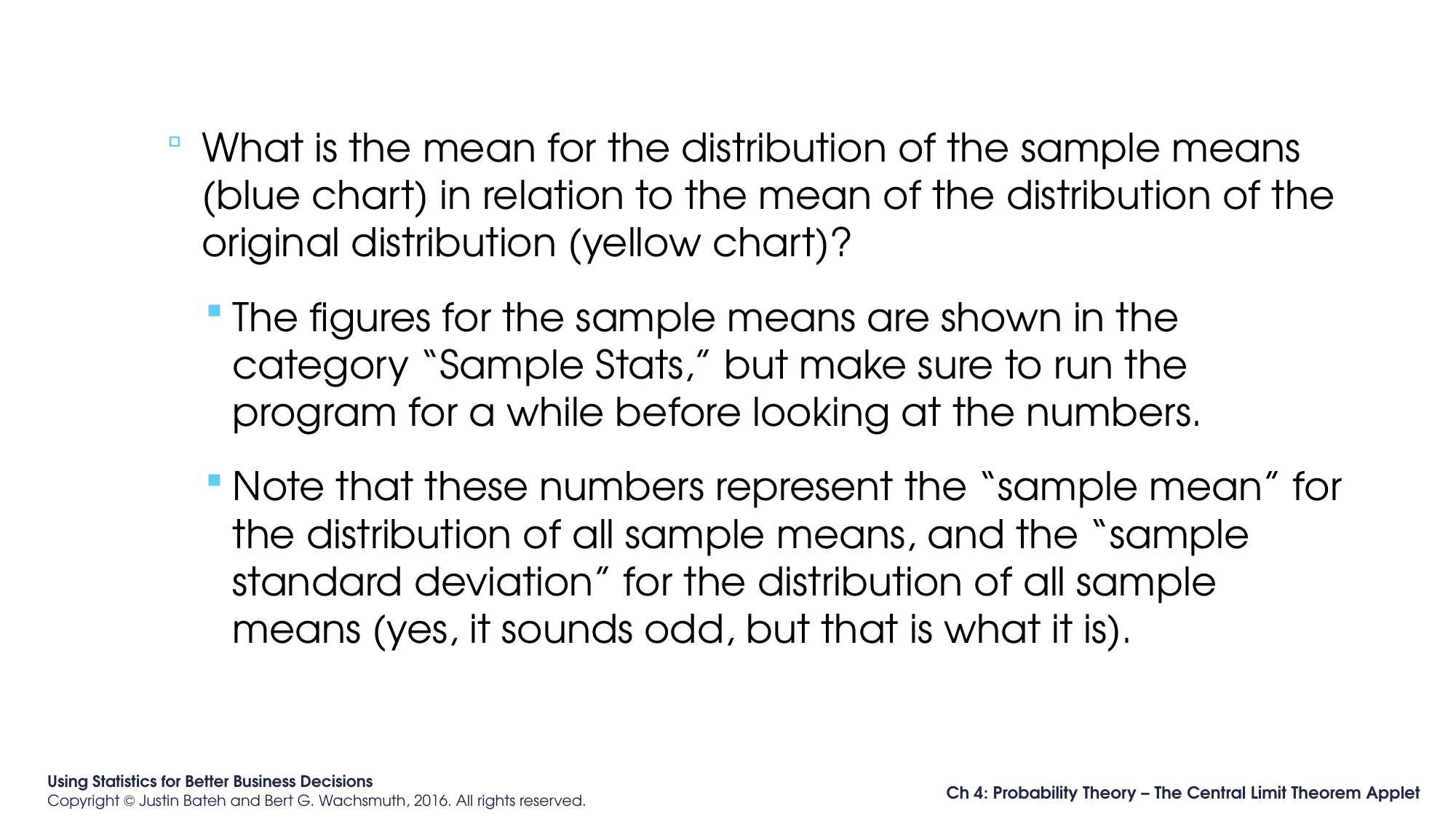

What is the mean for the distribution of the sample means (blue chart) in relation to the mean of the distribution of the original distribution (yellow chart)?
The figures for the sample means are shown in the category “Sample Stats,” but make sure to run the program for a while before looking at the numbers.
Note that these numbers represent the “sample mean” for the distribution of all sample means, and the “sample standard deviation” for the distribution of all sample means (yes, it sounds odd, but that is what it is).

Ch 4: Probability Theory – The Central Limit Theorem Applet